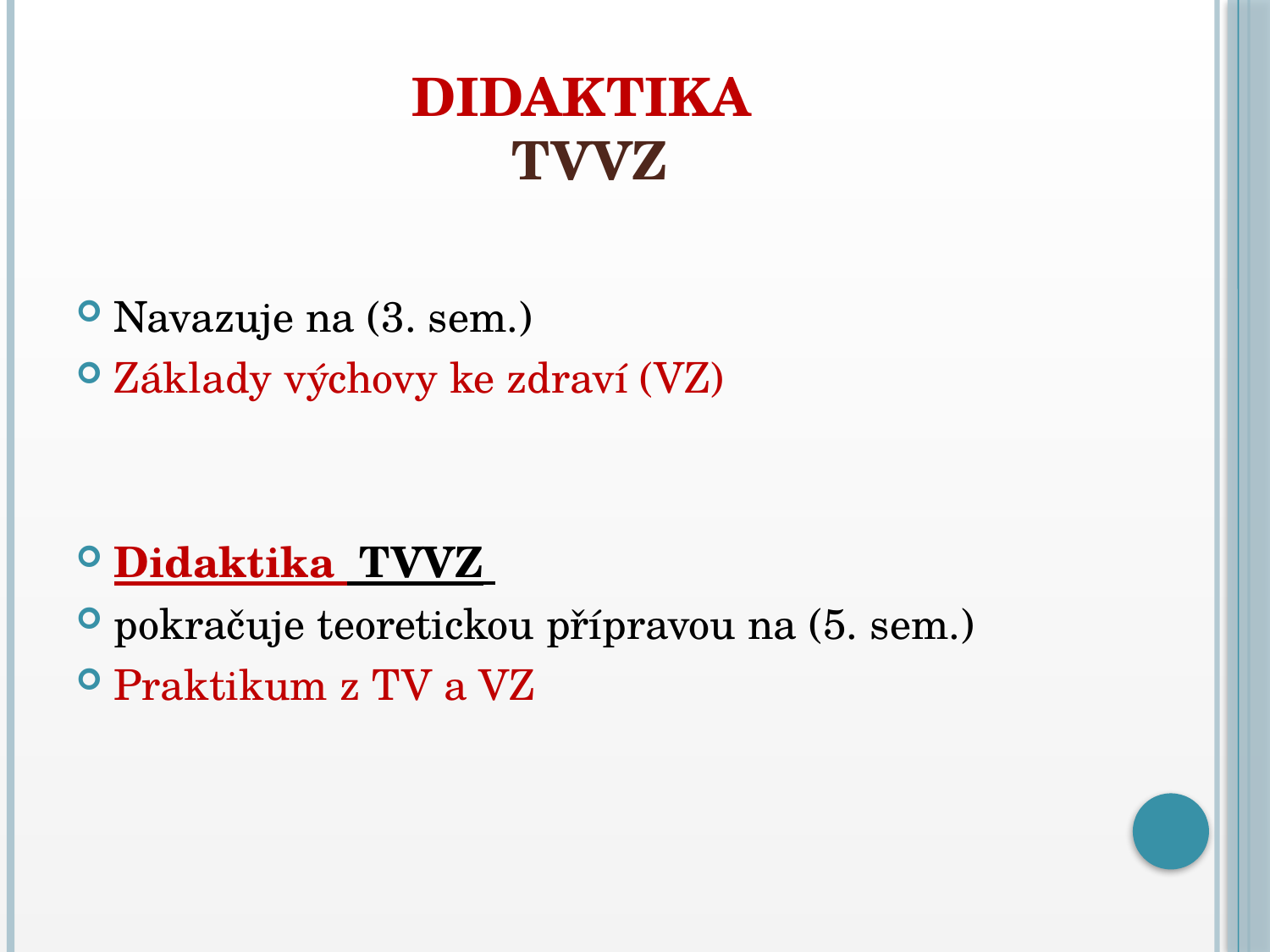

# Didaktika tvvz

Navazuje na (3. sem.)
Základy výchovy ke zdraví (VZ)

Didaktika  TVVZ
pokračuje teoretickou přípravou na (5. sem.)
Praktikum z TV a VZ